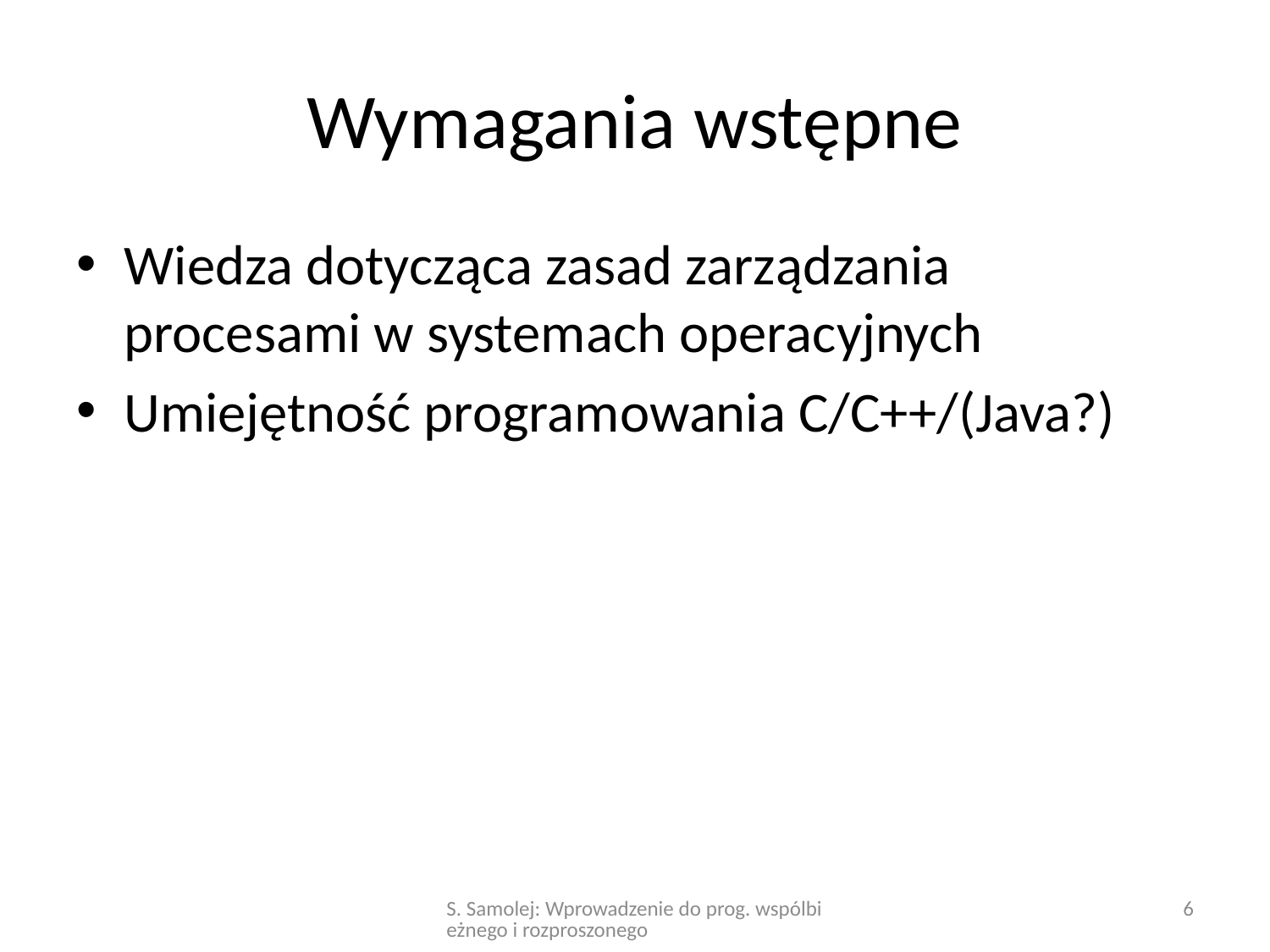

# Wymagania wstępne
Wiedza dotycząca zasad zarządzania procesami w systemach operacyjnych
Umiejętność programowania C/C++/(Java?)
S. Samolej: Wprowadzenie do prog. wspólbieżnego i rozproszonego
6